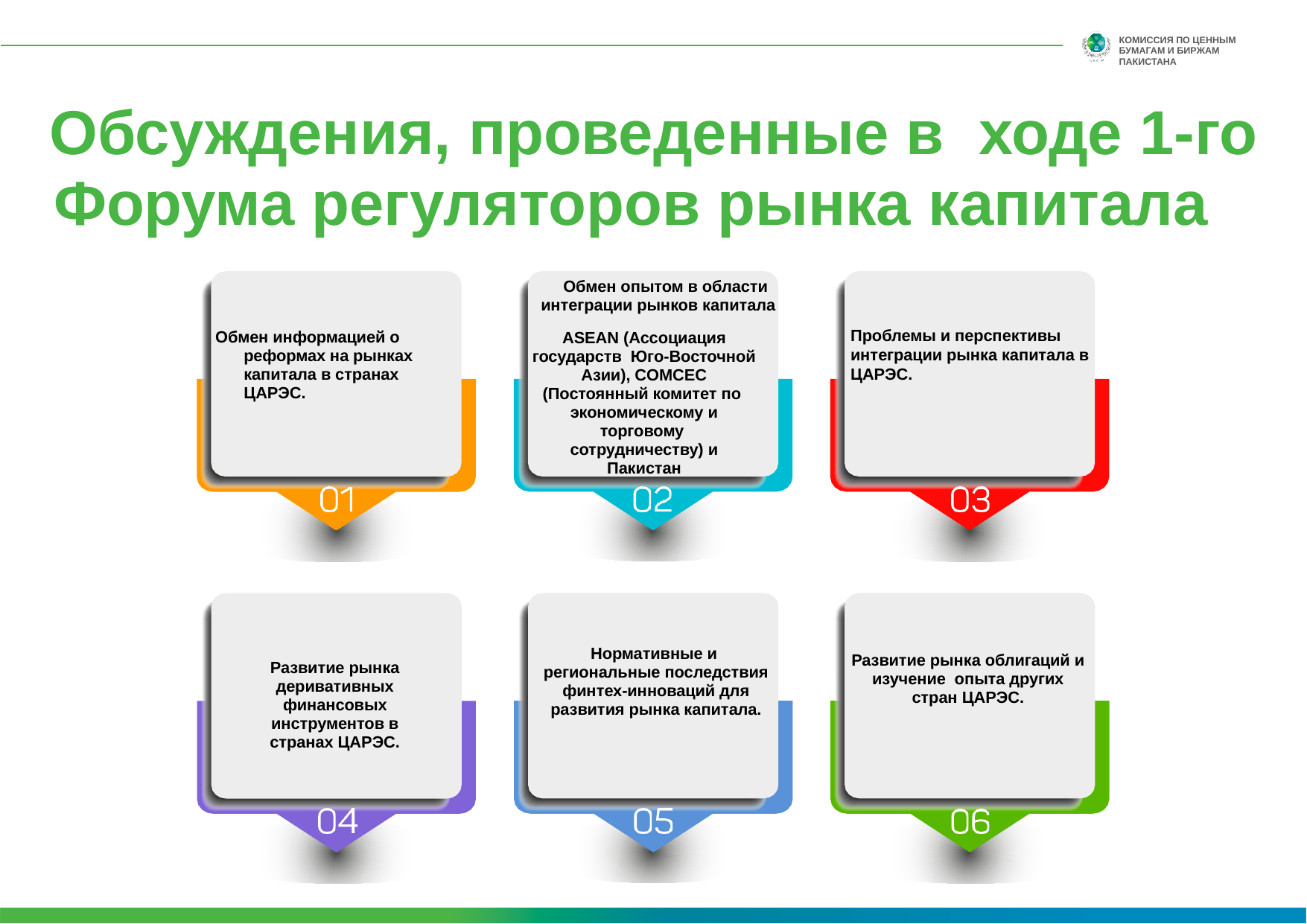

КОМИССИЯ ПО ЦЕННЫМ БУМАГАМ И БИРЖАМ ПАКИСТАНА

# Обсуждения, проведенные в  ходе 1-го Форума регуляторов рынка капитала

Обмен опытом в области интеграции рынков капитала
Проблемы и перспективы интеграции рынка капитала в ЦАРЭС.
Обмен информацией о реформах на рынках капитала в странах ЦАРЭС.
ASEAN (Ассоциация государств  Юго-Восточной Азии), COMCEC (Постоянный комитет по  экономическому и торговому  сотрудничеству) и Пакистан

Нормативные и  региональные последствия финтех-инноваций для развития рынка капитала.
Развитие рынка облигаций и изучение  опыта других стран ЦАРЭС.
Развитие рынка деривативных финансовых инструментов в странах ЦАРЭС.